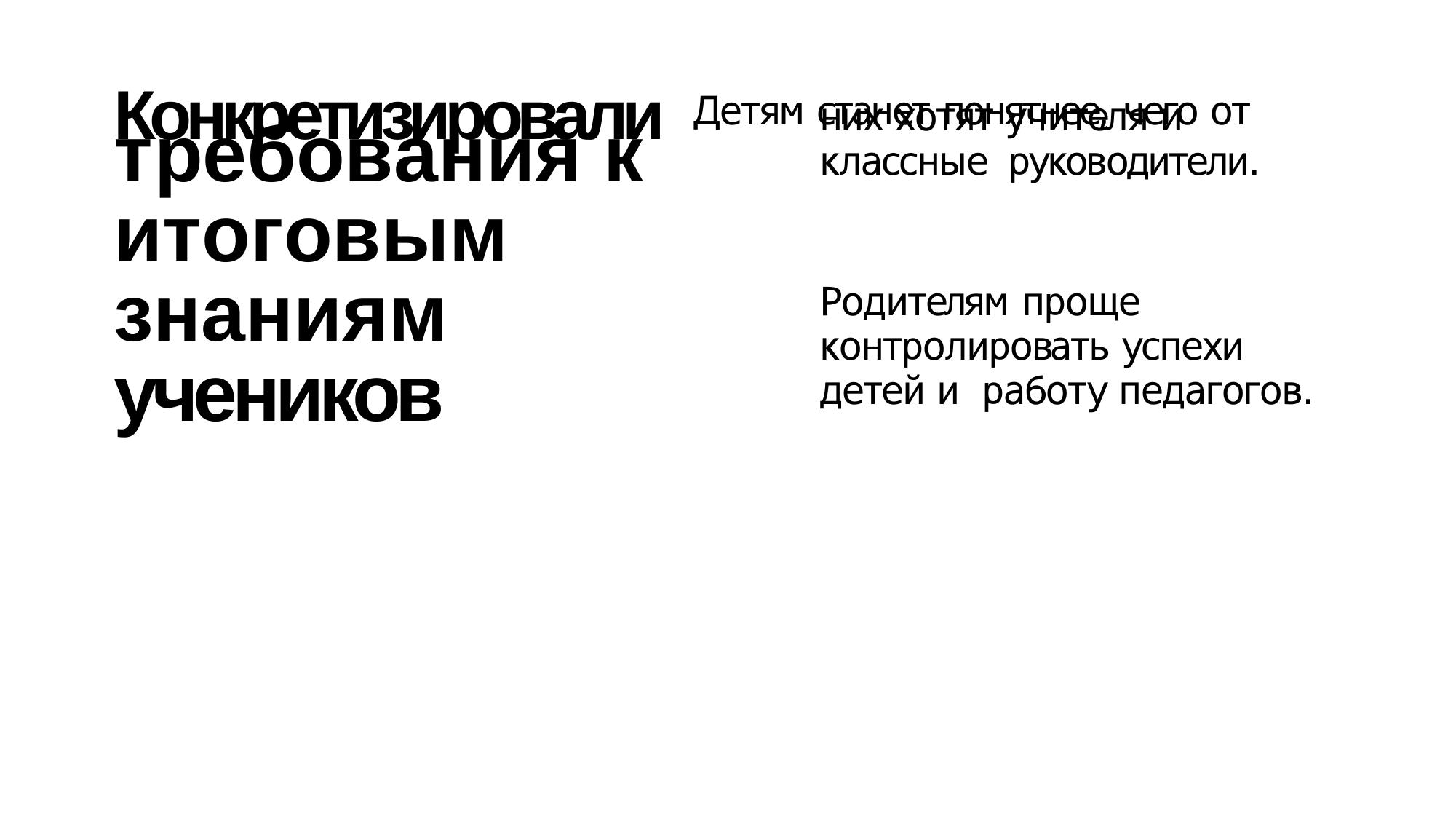

# Конкретизировали Детям станет понятнее, чего от
них хотят учителя и классные  руководители.

Родителям проще  контролировать успехи детей и  работу педагогов.
требования к  итоговым знаниям  учеников